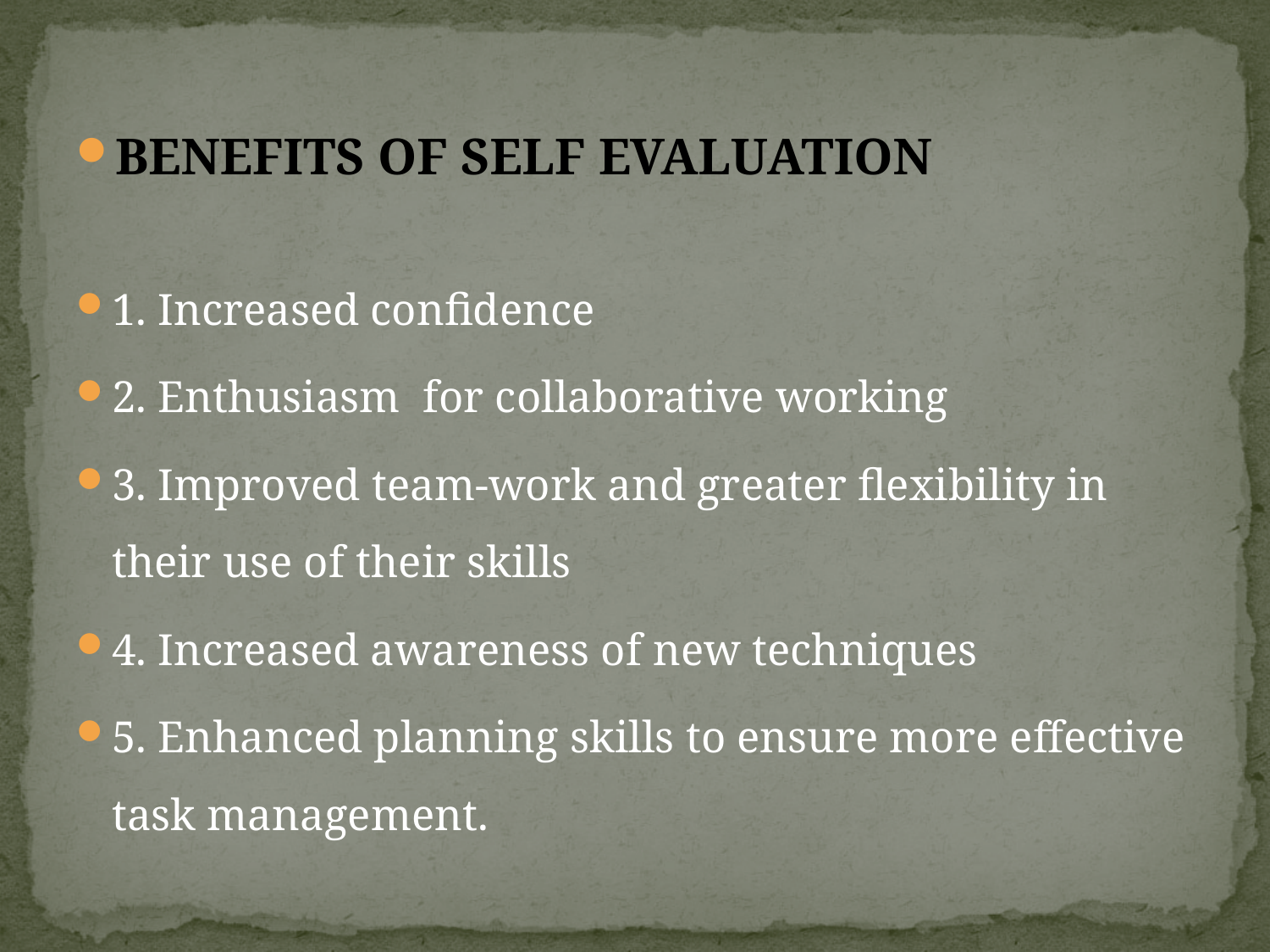

BENEFITS OF SELF EVALUATION

1. Increased confidence
2. Enthusiasm  for collaborative working
3. Improved team-work and greater flexibility in their use of their skills
4. Increased awareness of new techniques
5. Enhanced planning skills to ensure more effective task management.